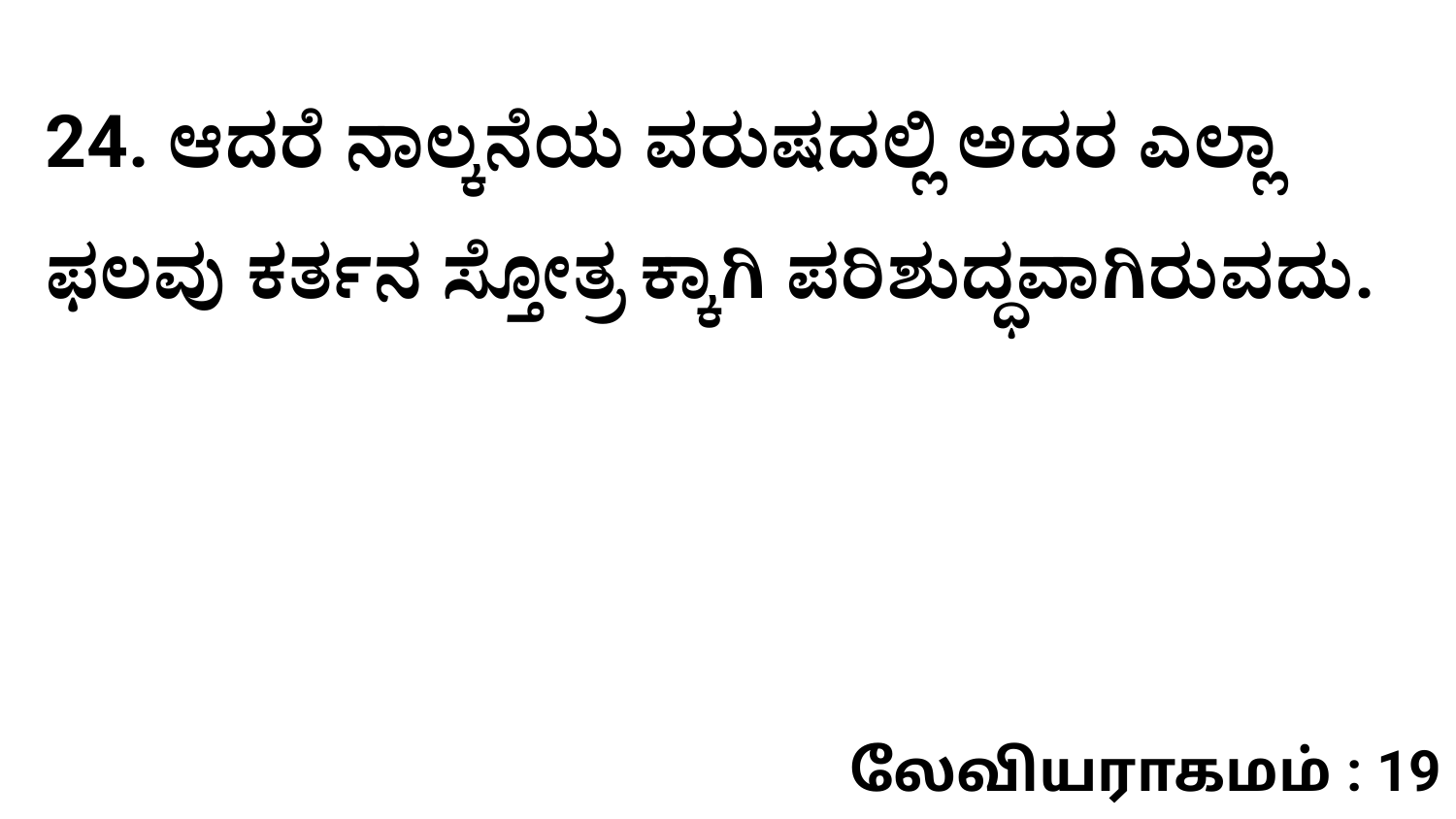

24. ಆದರೆ ನಾಲ್ಕನೆಯ ವರುಷದಲ್ಲಿ ಅದರ ಎಲ್ಲಾ ಫಲವು ಕರ್ತನ ಸ್ತೋತ್ರ ಕ್ಕಾಗಿ ಪರಿಶುದ್ಧವಾಗಿರುವದು.
லேவியராகமம் : 19